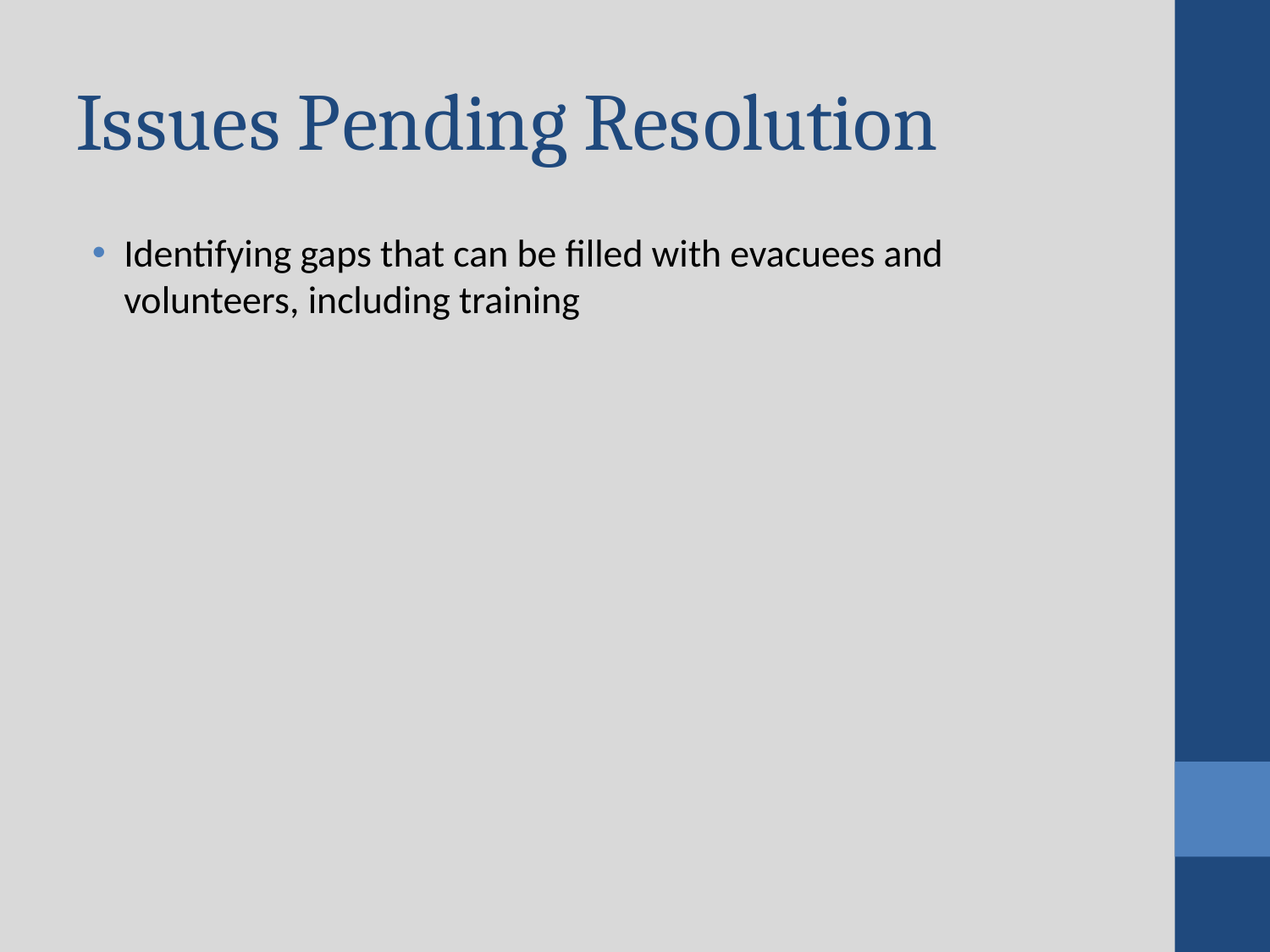

# Issues Pending Resolution
Identifying gaps that can be filled with evacuees and volunteers, including training